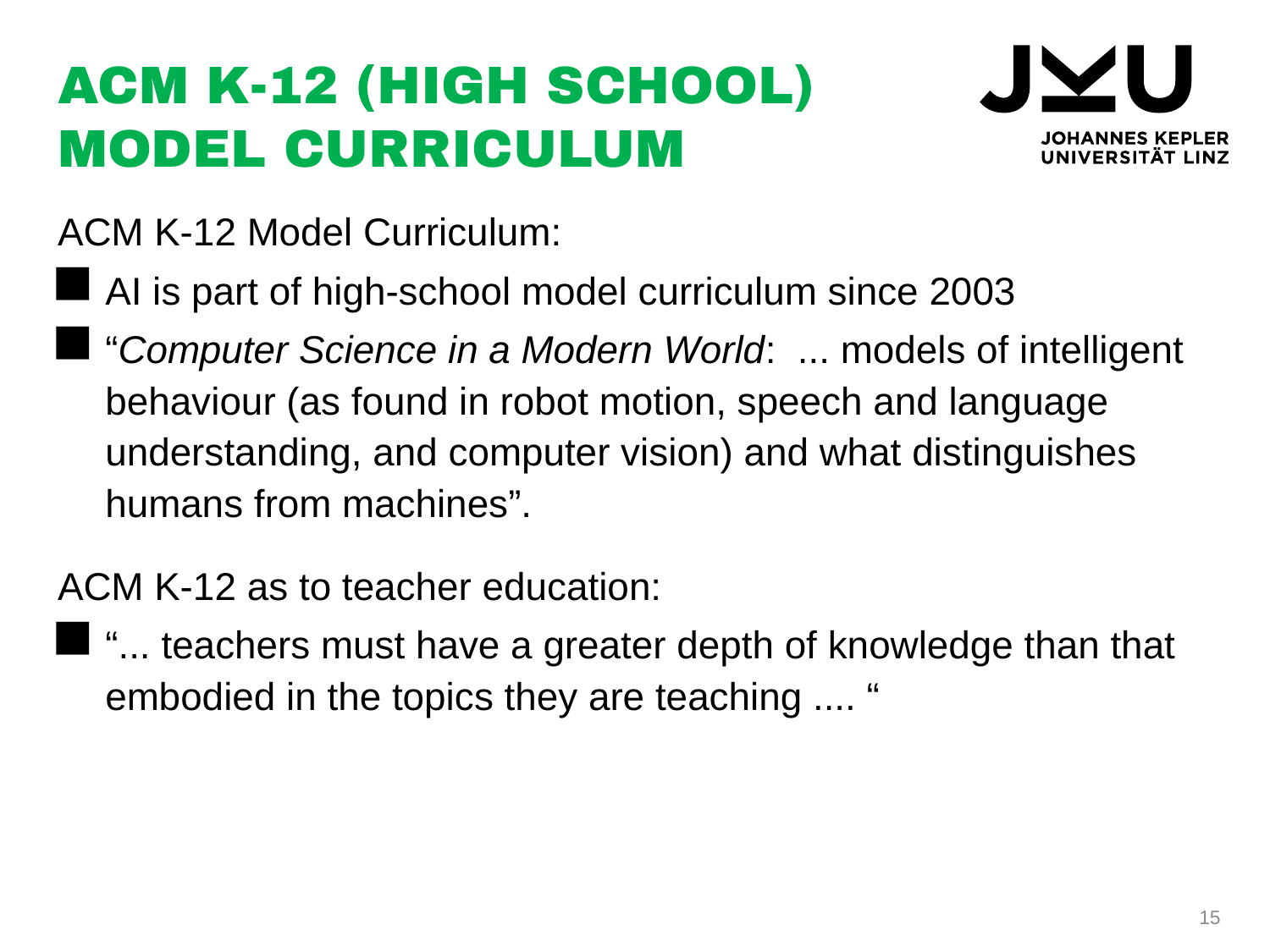

# ACM K-12 (HIGH SCHOOL) Model CURriculum
ACM K-12 Model Curriculum:
AI is part of high-school model curriculum since 2003
“Computer Science in a Modern World:  ... models of intelligent behaviour (as found in robot motion, speech and language understanding, and computer vision) and what distinguishes humans from machines”.
ACM K-12 as to teacher education:
“... teachers must have a greater depth of knowledge than that embodied in the topics they are teaching .... “